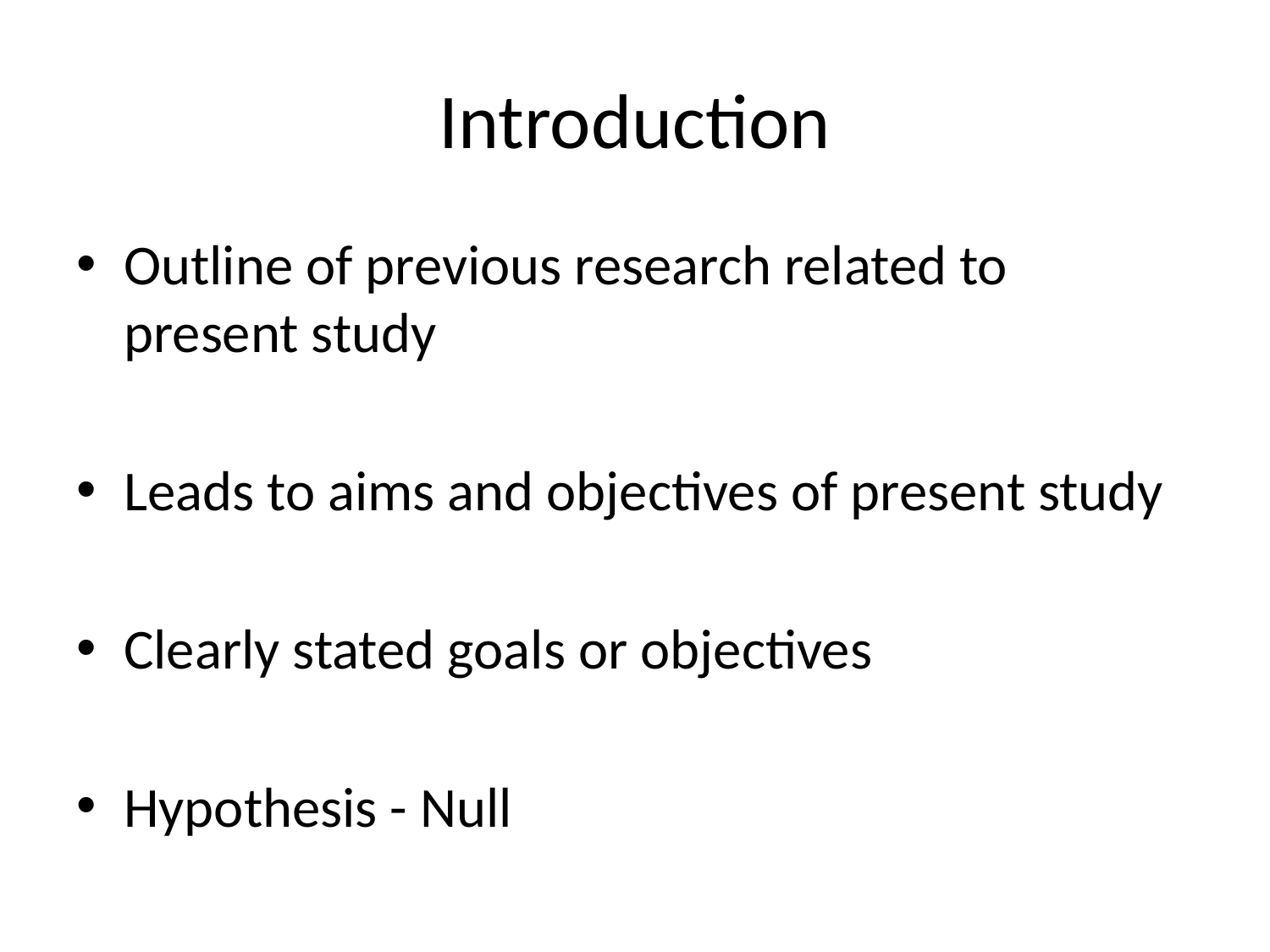

# Introduction
Outline of previous research related to present study

Leads to aims and objectives of present study

Clearly stated goals or objectives

Hypothesis - Null